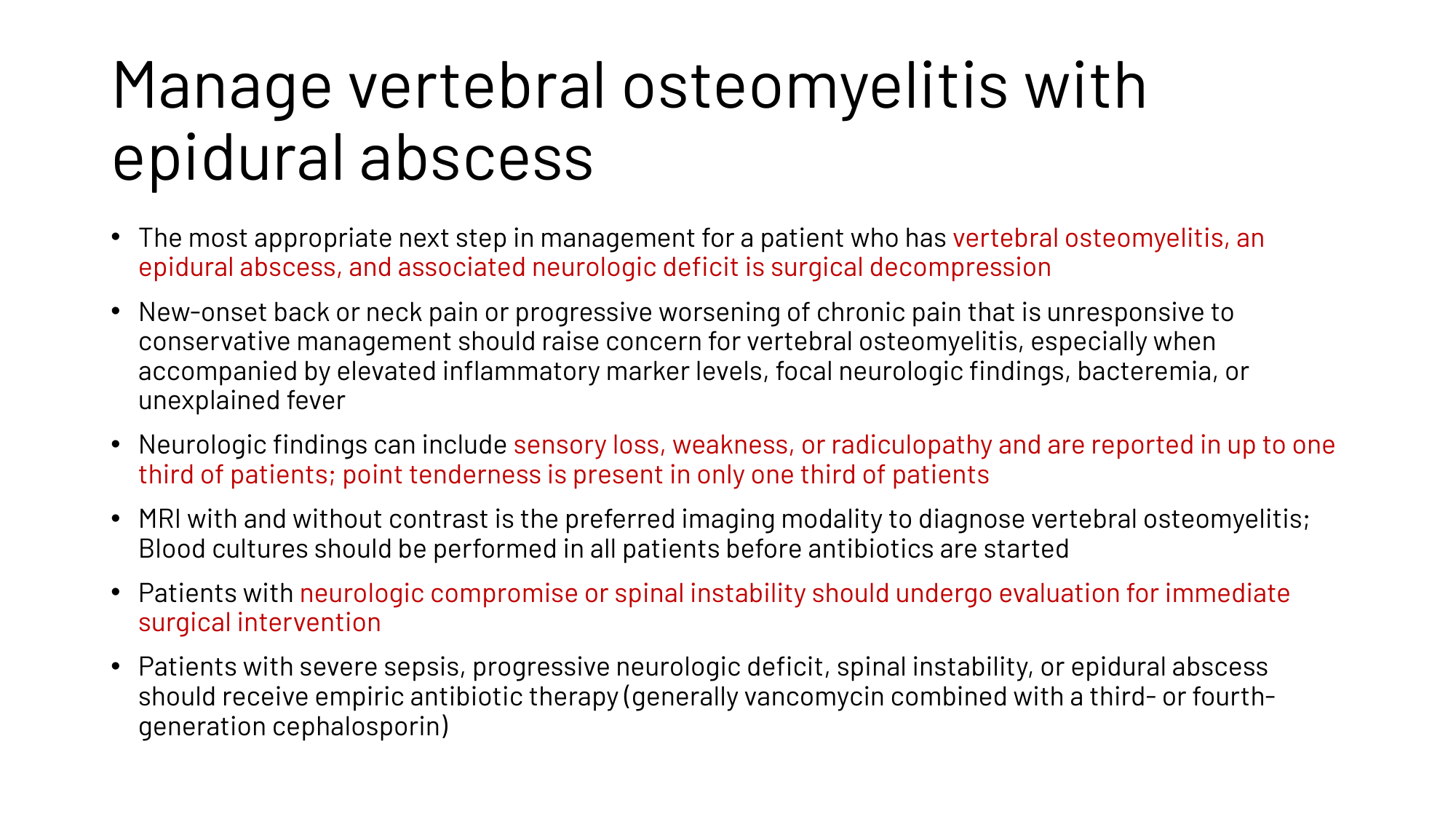

# Manage vertebral osteomyelitis with epidural abscess
The most appropriate next step in management for a patient who has vertebral osteomyelitis, an epidural abscess, and associated neurologic deficit is surgical decompression
New-onset back or neck pain or progressive worsening of chronic pain that is unresponsive to conservative management should raise concern for vertebral osteomyelitis, especially when accompanied by elevated inflammatory marker levels, focal neurologic findings, bacteremia, or unexplained fever
Neurologic findings can include sensory loss, weakness, or radiculopathy and are reported in up to one third of patients; point tenderness is present in only one third of patients
MRI with and without contrast is the preferred imaging modality to diagnose vertebral osteomyelitis; Blood cultures should be performed in all patients before antibiotics are started
Patients with neurologic compromise or spinal instability should undergo evaluation for immediate surgical intervention
Patients with severe sepsis, progressive neurologic deficit, spinal instability, or epidural abscess should receive empiric antibiotic therapy (generally vancomycin combined with a third- or fourth-generation cephalosporin)